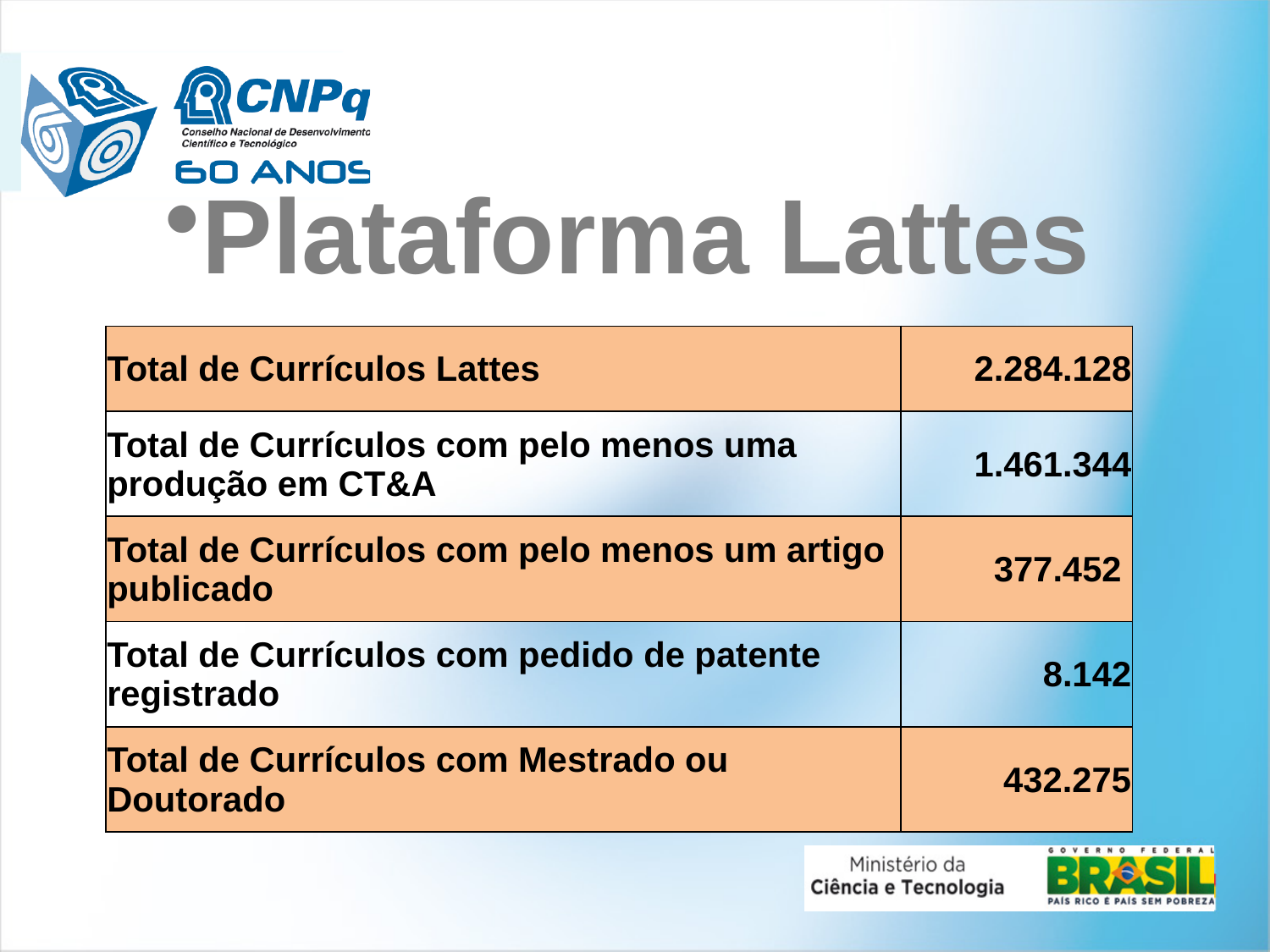

Plataforma Lattes
| Total de Currículos Lattes | 2.284.128 |
| --- | --- |
| Total de Currículos com pelo menos uma produção em CT&A | 1.461.344 |
| Total de Currículos com pelo menos um artigo publicado | 377.452 |
| Total de Currículos com pedido de patente registrado | 8.142 |
| Total de Currículos com Mestrado ou Doutorado | 432.275 |